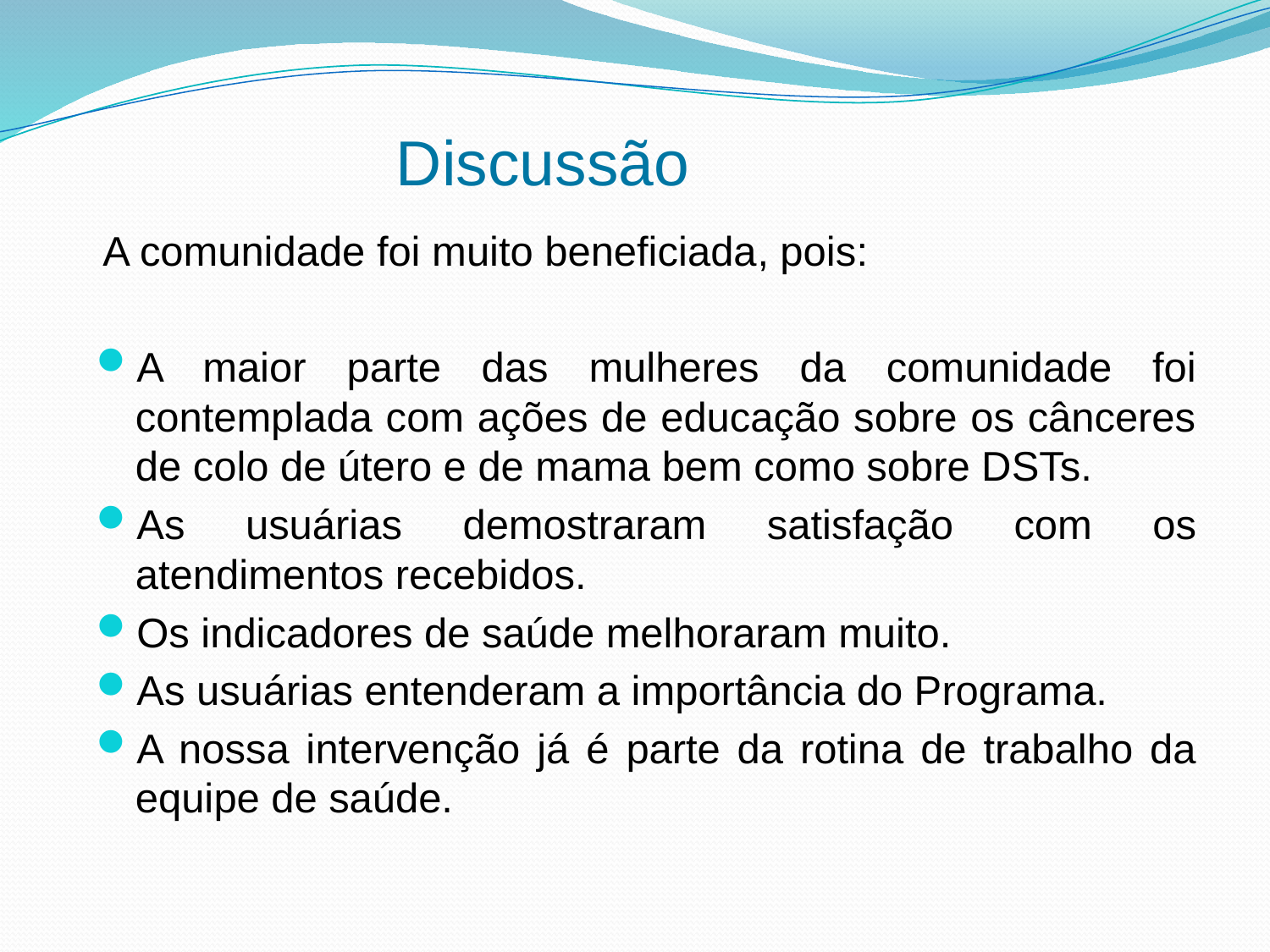

# Discussão
A comunidade foi muito beneficiada, pois:

A maior parte das mulheres da comunidade foi contemplada com ações de educação sobre os cânceres de colo de útero e de mama bem como sobre DSTs.
As usuárias demostraram satisfação com os atendimentos recebidos.
Os indicadores de saúde melhoraram muito.
As usuárias entenderam a importância do Programa.
A nossa intervenção já é parte da rotina de trabalho da equipe de saúde.